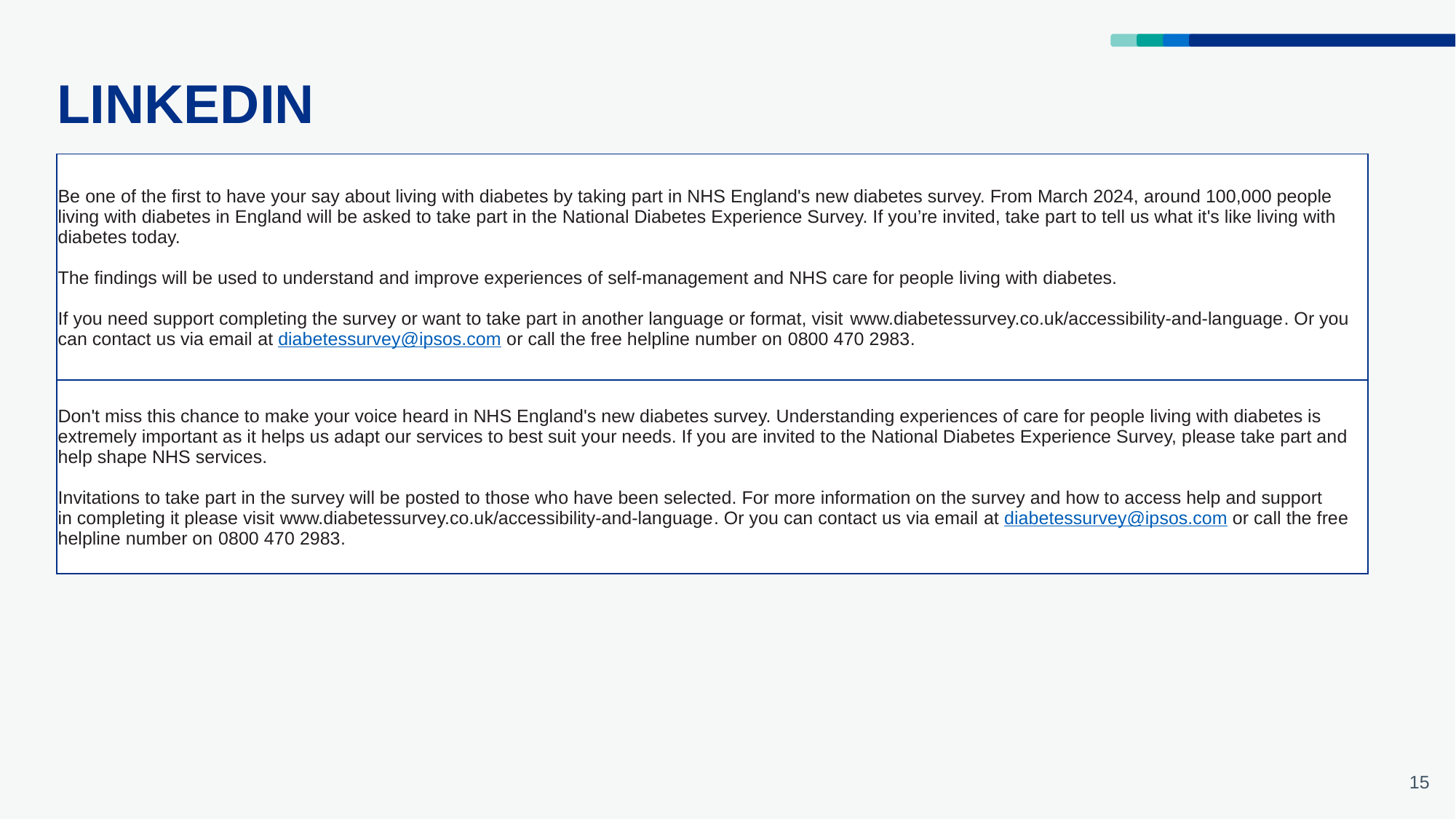

# LinkedIn
| Be one of the first to have your say about living with diabetes by taking part in NHS England's new diabetes survey. From March 2024, around 100,000 people living with diabetes in England will be asked to take part in the National Diabetes Experience Survey. If you’re invited, take part to tell us what it's like living with diabetes today. The findings will be used to understand and improve experiences of self-management and NHS care for people living with diabetes. If you need support completing the survey or want to take part in another language or format, visit www.diabetessurvey.co.uk/accessibility-and-language. Or you can contact us via email at diabetessurvey@ipsos.com or call the free helpline number on 0800 470 2983. |
| --- |
| Don't miss this chance to make your voice heard in NHS England's new diabetes survey. Understanding experiences of care for people living with diabetes is extremely important as it helps us adapt our services to best suit your needs. If you are invited to the National Diabetes Experience Survey, please take part and help shape NHS services.  Invitations to take part in the survey will be posted to those who have been selected. For more information on the survey and how to access help and support in completing it please visit www.diabetessurvey.co.uk/accessibility-and-language. Or you can contact us via email at diabetessurvey@ipsos.com or call the free helpline number on 0800 470 2983. |